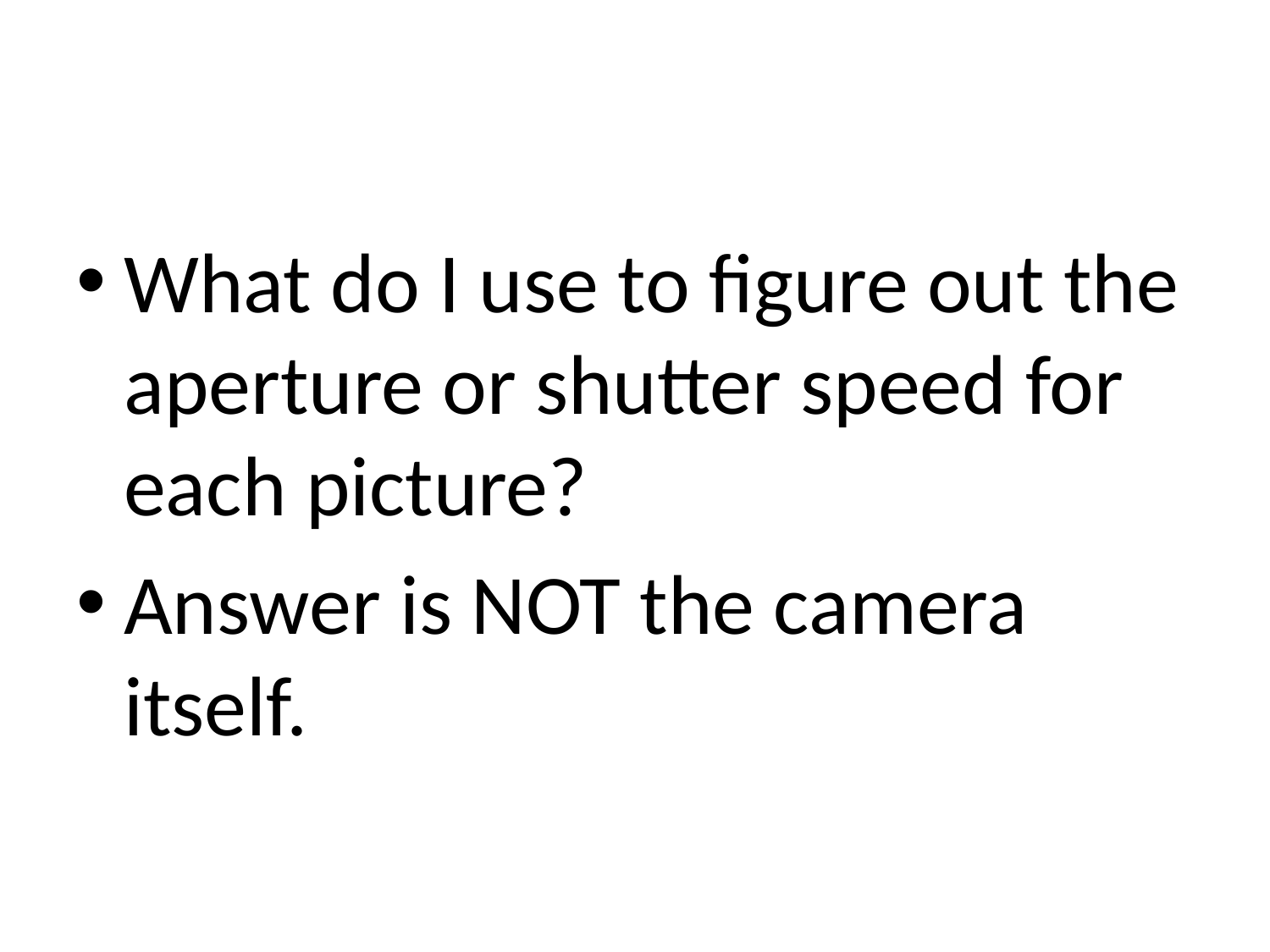

#
What do I use to figure out the aperture or shutter speed for each picture?
Answer is NOT the camera itself.